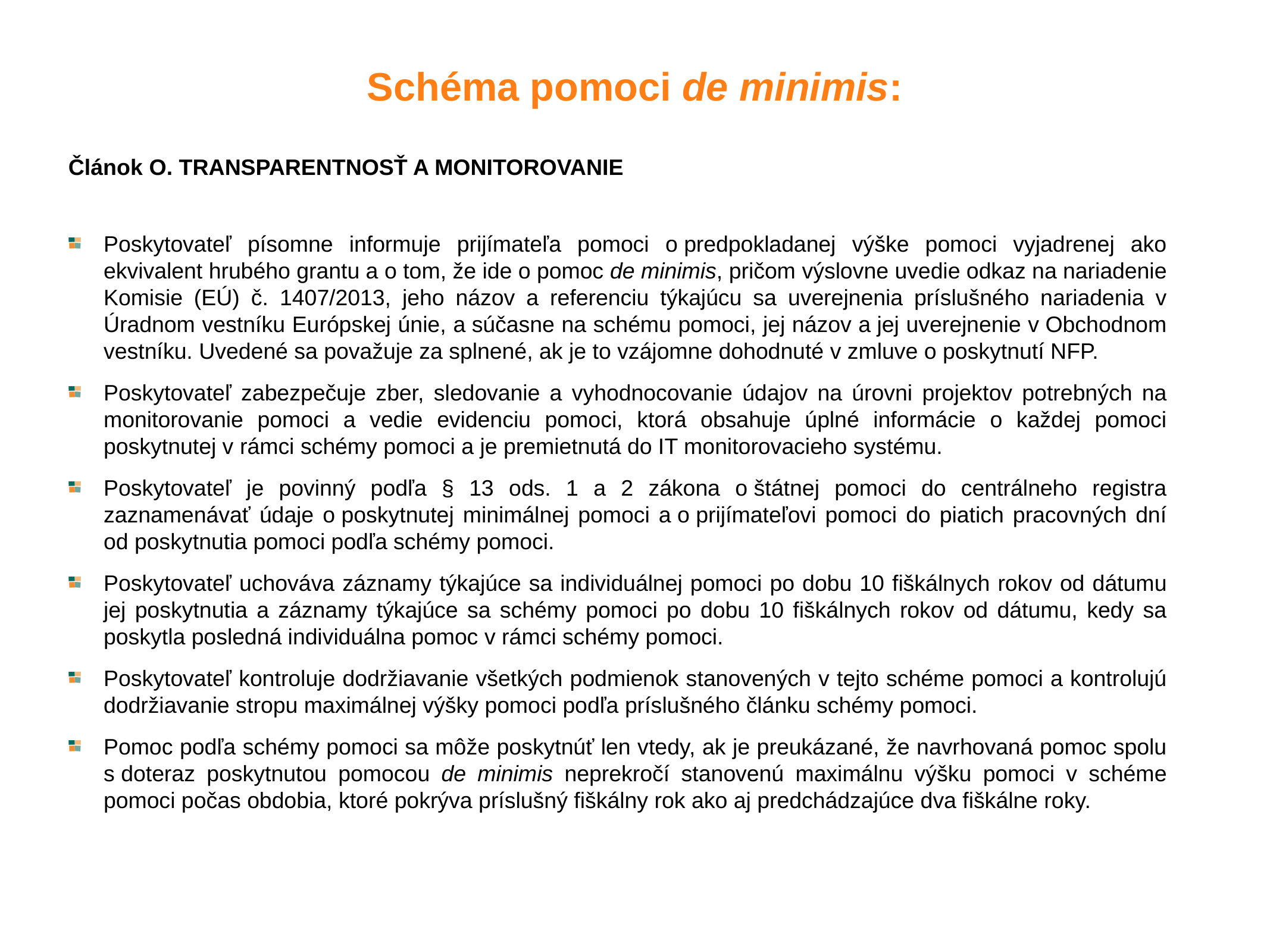

# Schéma pomoci de minimis:
Článok O. Transparentnosť a monitorovanie
Poskytovateľ písomne informuje prijímateľa pomoci o predpokladanej výške pomoci vyjadrenej ako ekvivalent hrubého grantu a o tom, že ide o pomoc de minimis, pričom výslovne uvedie odkaz na nariadenie Komisie (EÚ) č. 1407/2013, jeho názov a referenciu týkajúcu sa uverejnenia príslušného nariadenia v Úradnom vestníku Európskej únie, a súčasne na schému pomoci, jej názov a jej uverejnenie v Obchodnom vestníku. Uvedené sa považuje za splnené, ak je to vzájomne dohodnuté v zmluve o poskytnutí NFP.
Poskytovateľ zabezpečuje zber, sledovanie a vyhodnocovanie údajov na úrovni projektov potrebných na monitorovanie pomoci a vedie evidenciu pomoci, ktorá obsahuje úplné informácie o každej pomoci poskytnutej v rámci schémy pomoci a je premietnutá do IT monitorovacieho systému.
Poskytovateľ je povinný podľa § 13 ods. 1 a 2 zákona o štátnej pomoci do centrálneho registra zaznamenávať údaje o poskytnutej minimálnej pomoci a o prijímateľovi pomoci do piatich pracovných dní od poskytnutia pomoci podľa schémy pomoci.
Poskytovateľ uchováva záznamy týkajúce sa individuálnej pomoci po dobu 10 fiškálnych rokov od dátumu jej poskytnutia a záznamy týkajúce sa schémy pomoci po dobu 10 fiškálnych rokov od dátumu, kedy sa poskytla posledná individuálna pomoc v rámci schémy pomoci.
Poskytovateľ kontroluje dodržiavanie všetkých podmienok stanovených v tejto schéme pomoci a kontrolujú dodržiavanie stropu maximálnej výšky pomoci podľa príslušného článku schémy pomoci.
Pomoc podľa schémy pomoci sa môže poskytnúť len vtedy, ak je preukázané, že navrhovaná pomoc spolu s doteraz poskytnutou pomocou de minimis neprekročí stanovenú maximálnu výšku pomoci v schéme pomoci počas obdobia, ktoré pokrýva príslušný fiškálny rok ako aj predchádzajúce dva fiškálne roky.